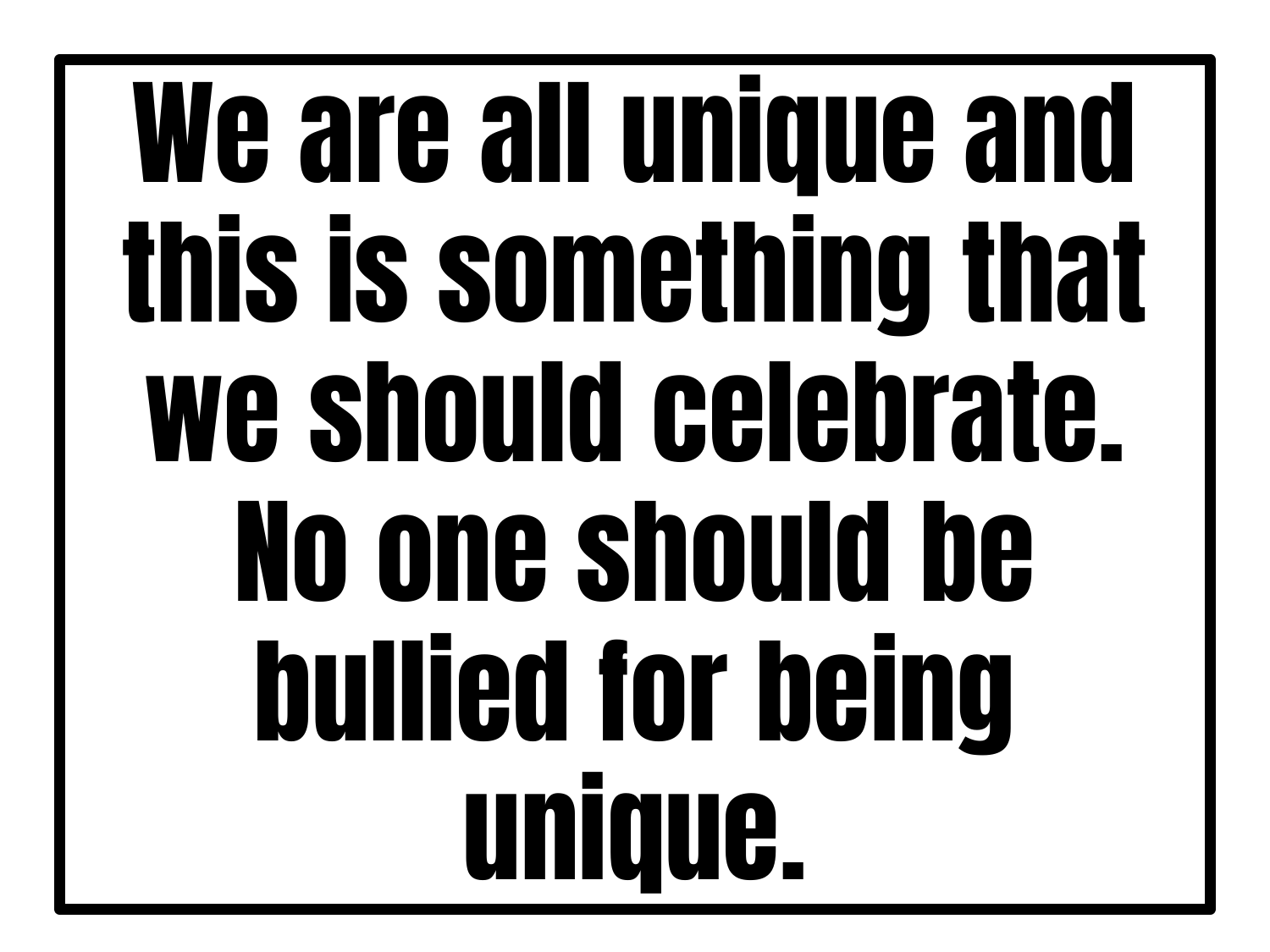

We are all unique and this is something that we should celebrate.
No one should be bullied for being unique.